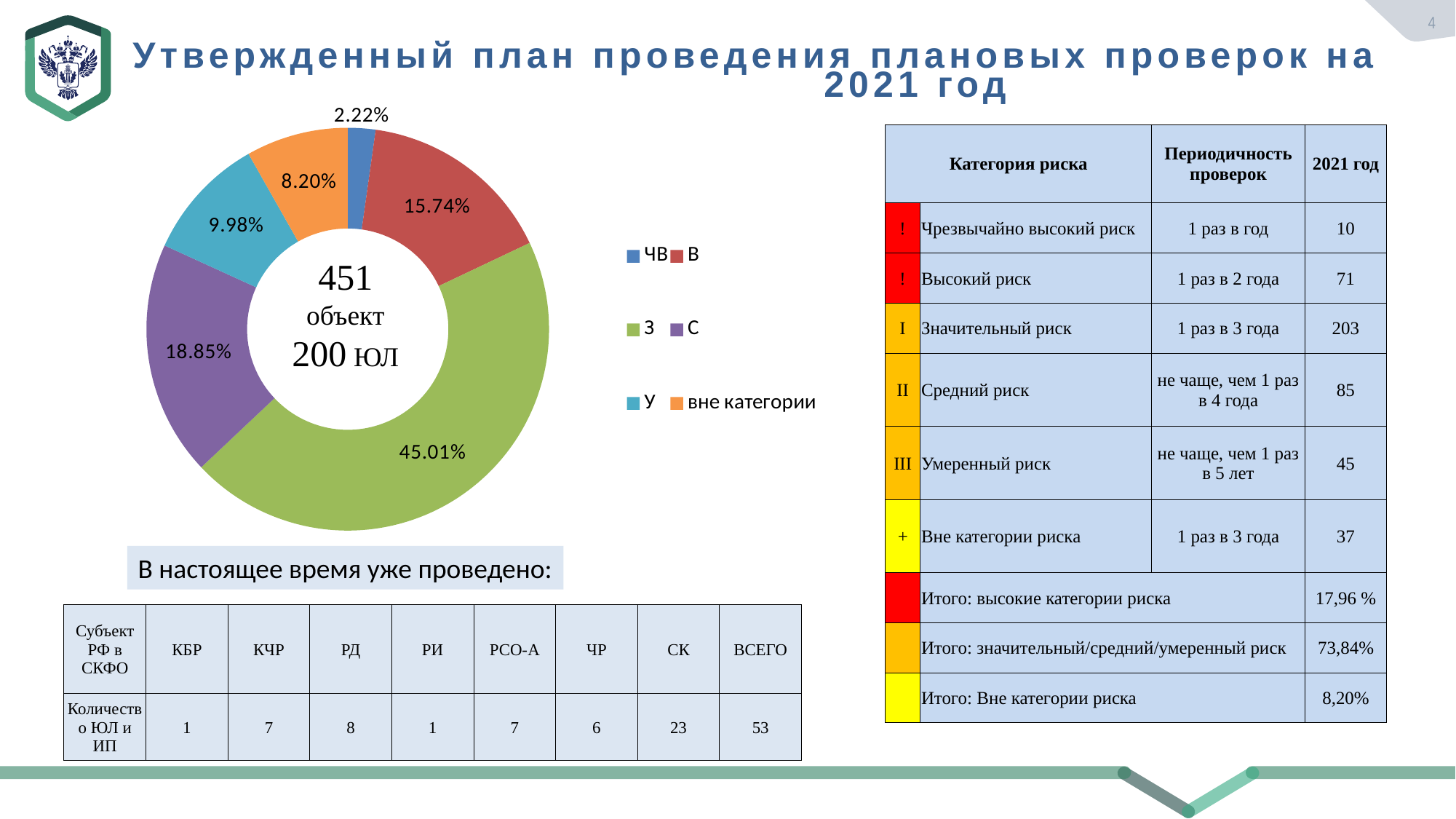

4

Утвержденный план проведения плановых проверок на                                                      2021 год

### Chart

| Category |  |
|---|---|
| ЧВ | 0.0222 |
| В | 0.1574 |
| З | 0.4501 |
| С | 0.1885 |
| У | 0.0998 |
| вне категории | 0.082 |
| Категория риска |  | Периодичность проверок | 2021 год |
| --- | --- | --- | --- |
| ! | Чрезвычайно высокий риск | 1 раз в год | 10 |
| ! | Высокий риск | 1 раз в 2 года | 71 |
| I | Значительный риск | 1 раз в 3 года | 203 |
| II | Средний риск | не чаще, чем 1 раз в 4 года | 85 |
| III | Умеренный риск | не чаще, чем 1 раз в 5 лет | 45 |
| + | Вне категории риска | 1 раз в 3 года | 37 |
|  | Итого: высокие категории риска |  | 17,96 % |
|  | Итого: значительный/средний/умеренный риск |  | 73,84% |
|  | Итого: Вне категории риска |  | 8,20% |

451
объект 200 ЮЛ

В настоящее время уже проведено:
| Субъект РФ в СКФО | КБР | КЧР | РД | РИ | РСО-А | ЧР | СК | ВСЕГО |
| --- | --- | --- | --- | --- | --- | --- | --- | --- |
| Количество ЮЛ и ИП | 1 | 7 | 8 | 1 | 7 | 6 | 23 | 53 |